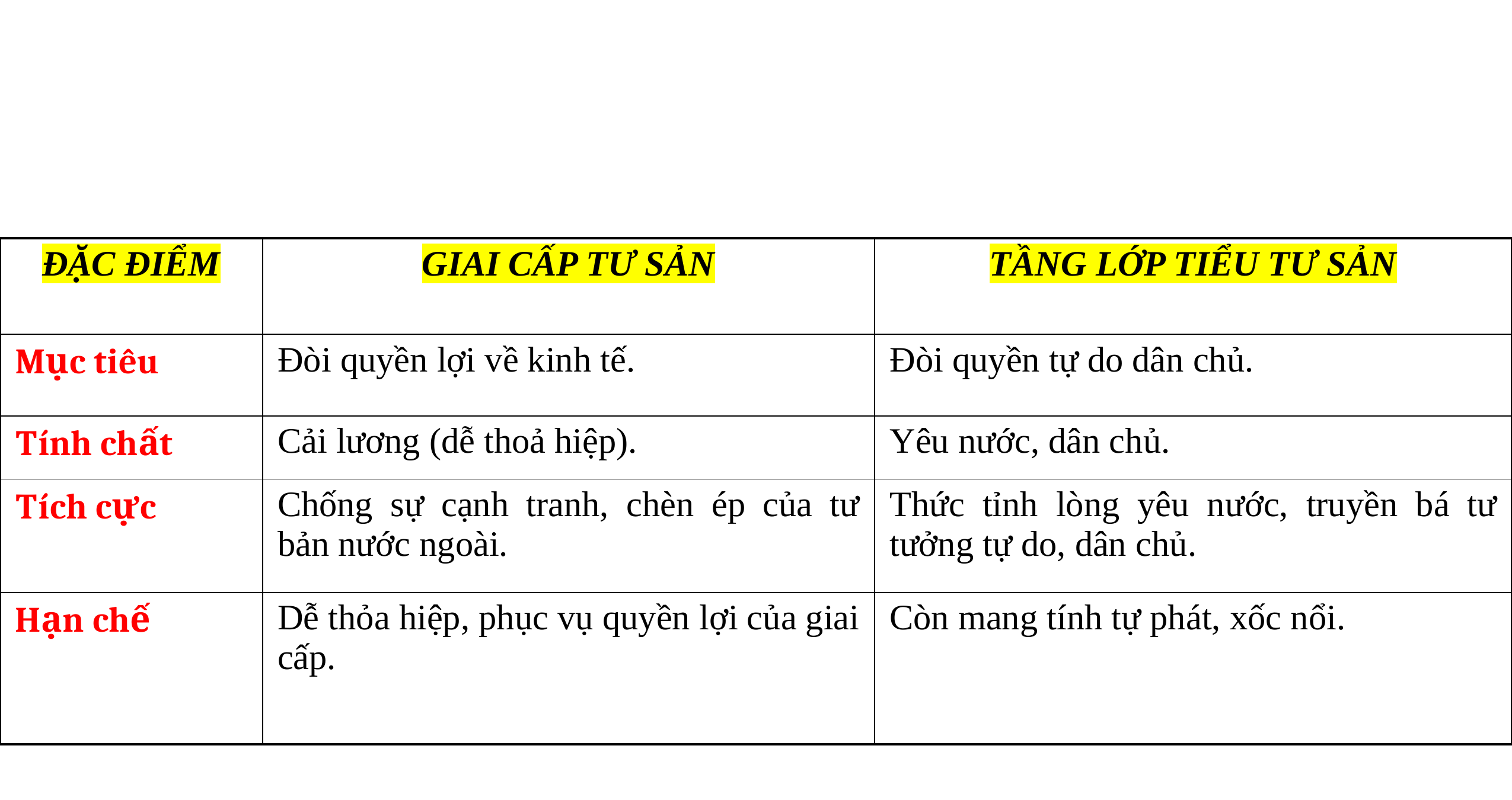

| ĐẶC ĐIỂM | GIAI CẤP TƯ SẢN | TẦNG LỚP TIỂU TƯ SẢN |
| --- | --- | --- |
| Mục tiêu | Đòi quyền lợi về kinh tế. | Đòi quyền tự do dân chủ. |
| Tính chất | Cải lương (dễ thoả hiệp). | Yêu nước, dân chủ. |
| Tích cực | Chống sự cạnh tranh, chèn ép của tư bản nước ngoài. | Thức tỉnh lòng yêu nước, truyền bá tư tưởng tự do, dân chủ. |
| Hạn chế | Dễ thỏa hiệp, phục vụ quyền lợi của giai cấp. | Còn mang tính tự phát, xốc nổi. |